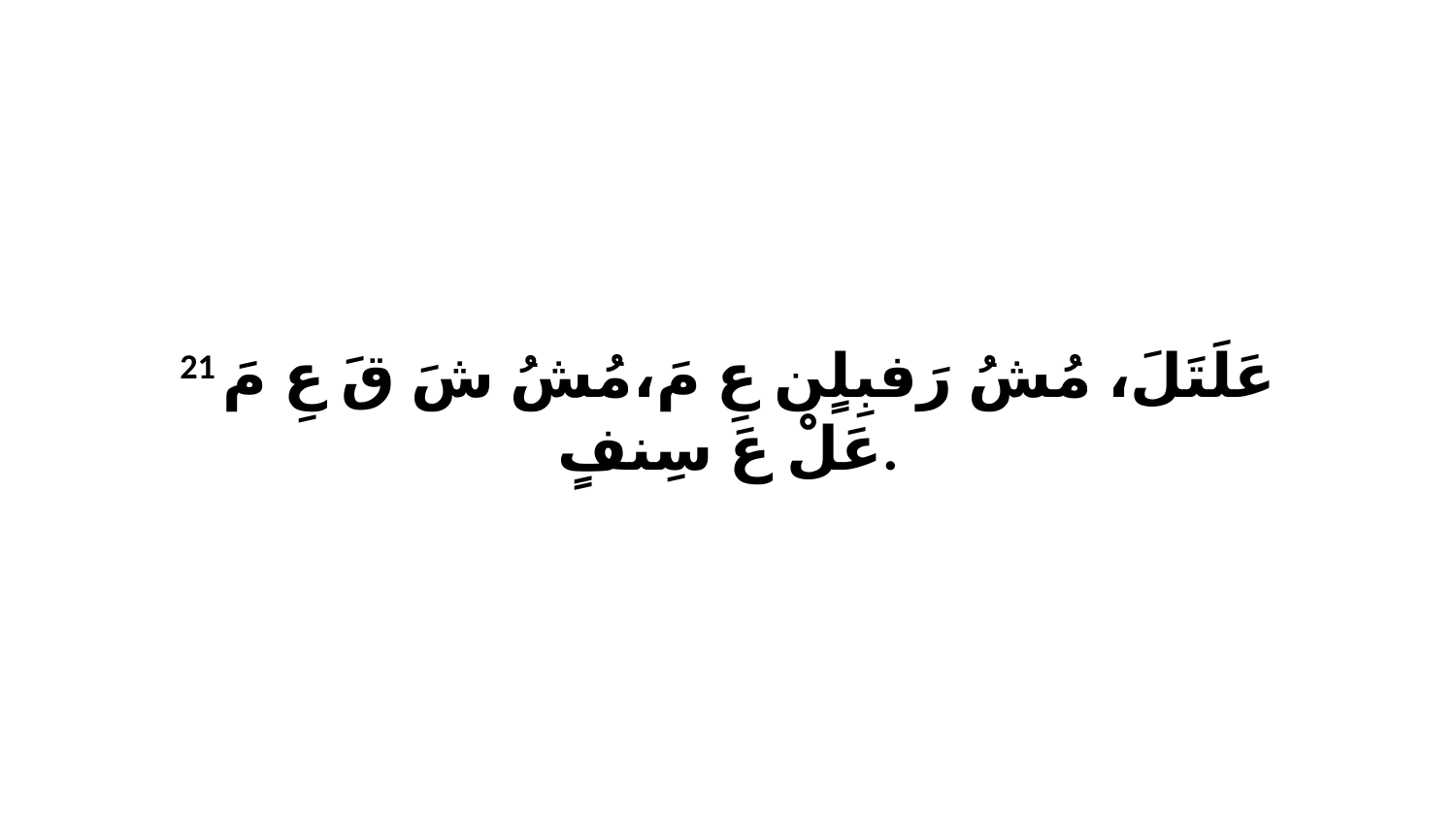

21 عَلَتَلَ، مُشُ رَفبِلٍن عِ مَ،مُشُ شَ قَ عِ مَ عَلْ عَ سِنفٍ.